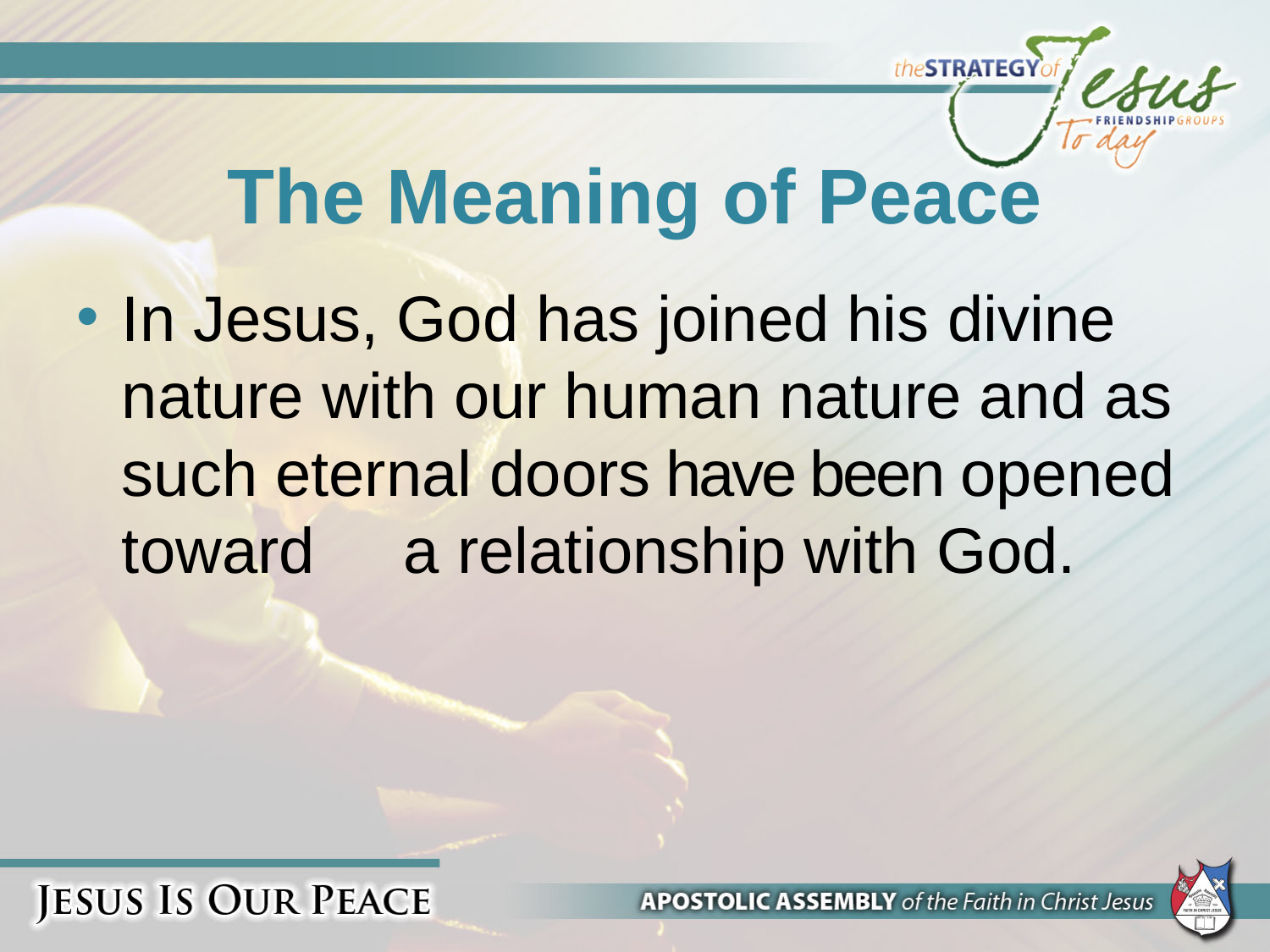

# The Meaning of Peace
In Jesus, God has joined his divine nature with our human nature and as such eternal doors have been opened toward     a relationship with God.